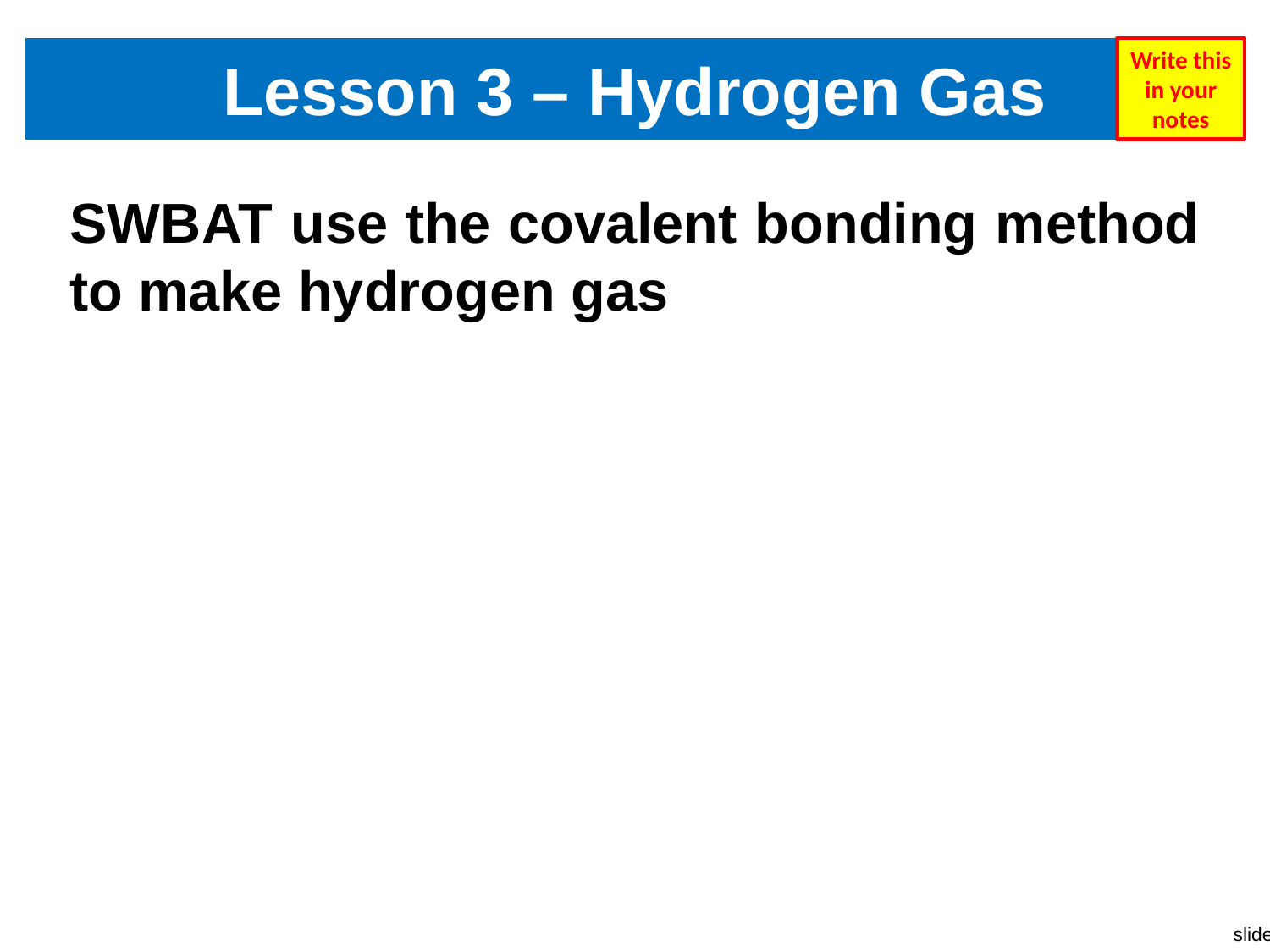

# Lesson 3 – Hydrogen Gas
Write this in your notes
SWBAT use the covalent bonding method to make hydrogen gas